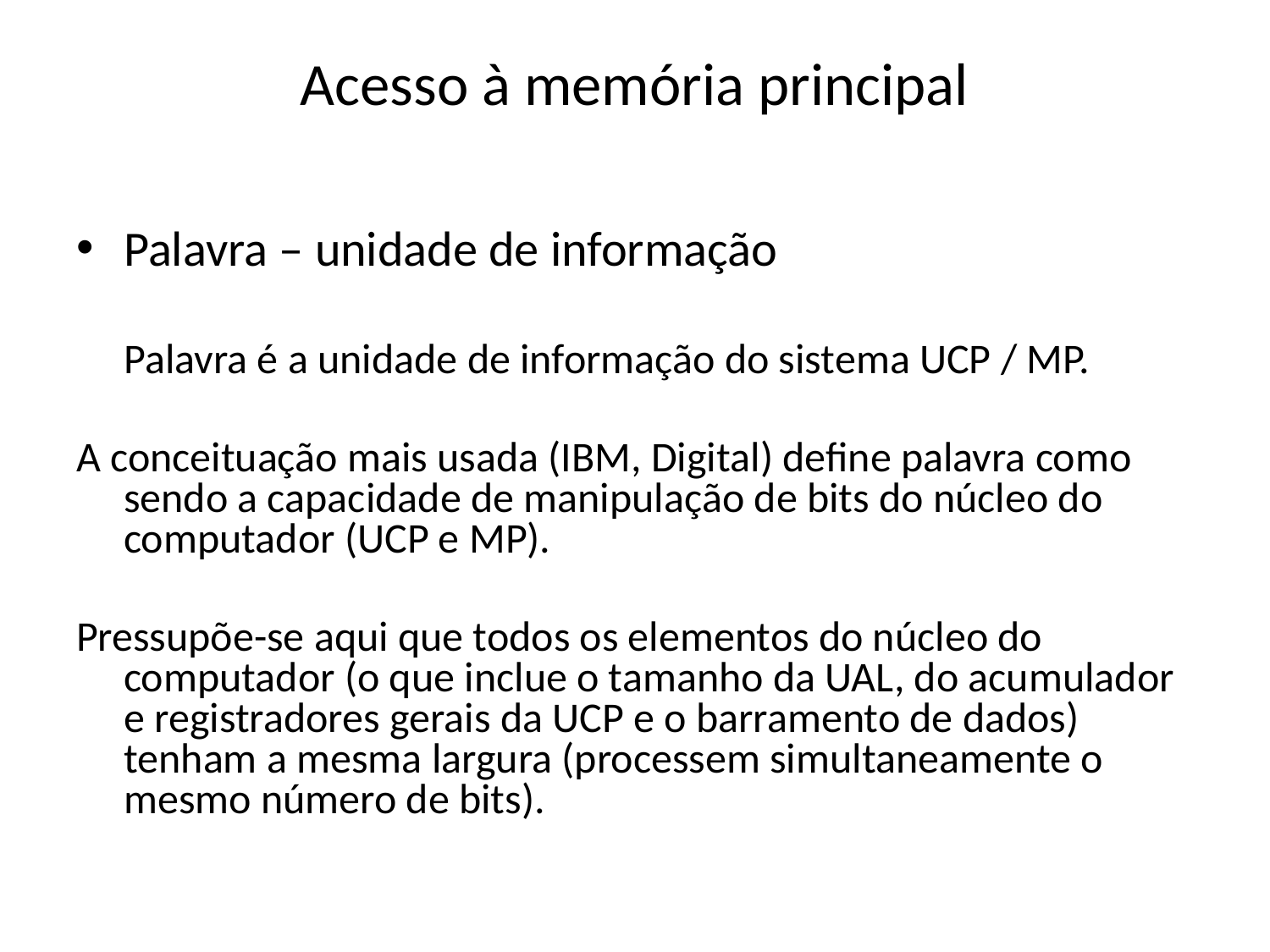

# Acesso à memória principal
Palavra – unidade de informação

	Palavra é a unidade de informação do sistema UCP / MP.

A conceituação mais usada (IBM, Digital) define palavra como sendo a capacidade de manipulação de bits do núcleo do computador (UCP e MP).

Pressupõe-se aqui que todos os elementos do núcleo do computador (o que inclue o tamanho da UAL, do acumulador e registradores gerais da UCP e o barramento de dados) tenham a mesma largura (processem simultaneamente o mesmo número de bits).